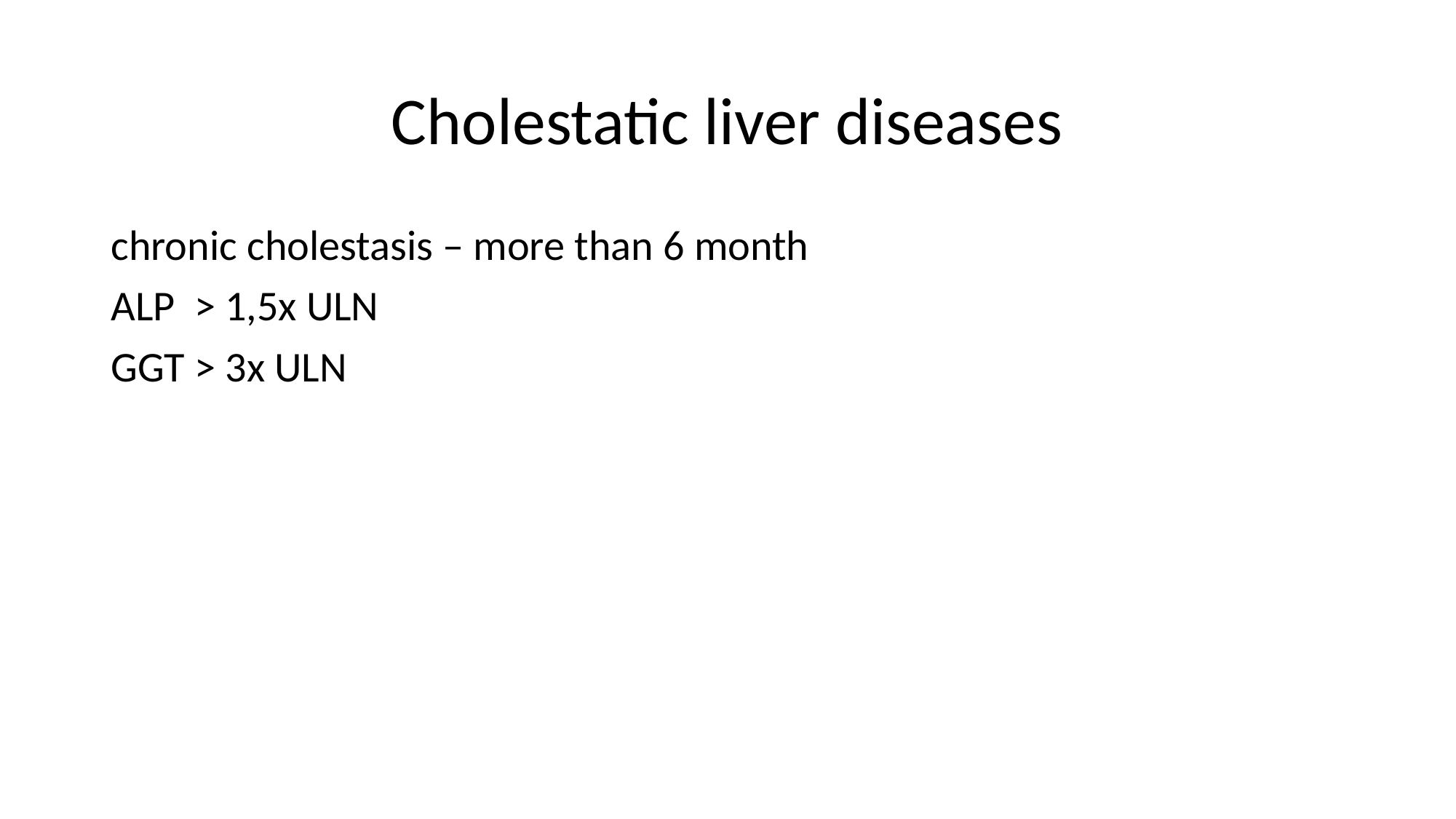

# Cholestatic liver diseases
chronic cholestasis – more than 6 month
ALP  ˃ 1,5x ULN
GGT ˃ 3x ULN